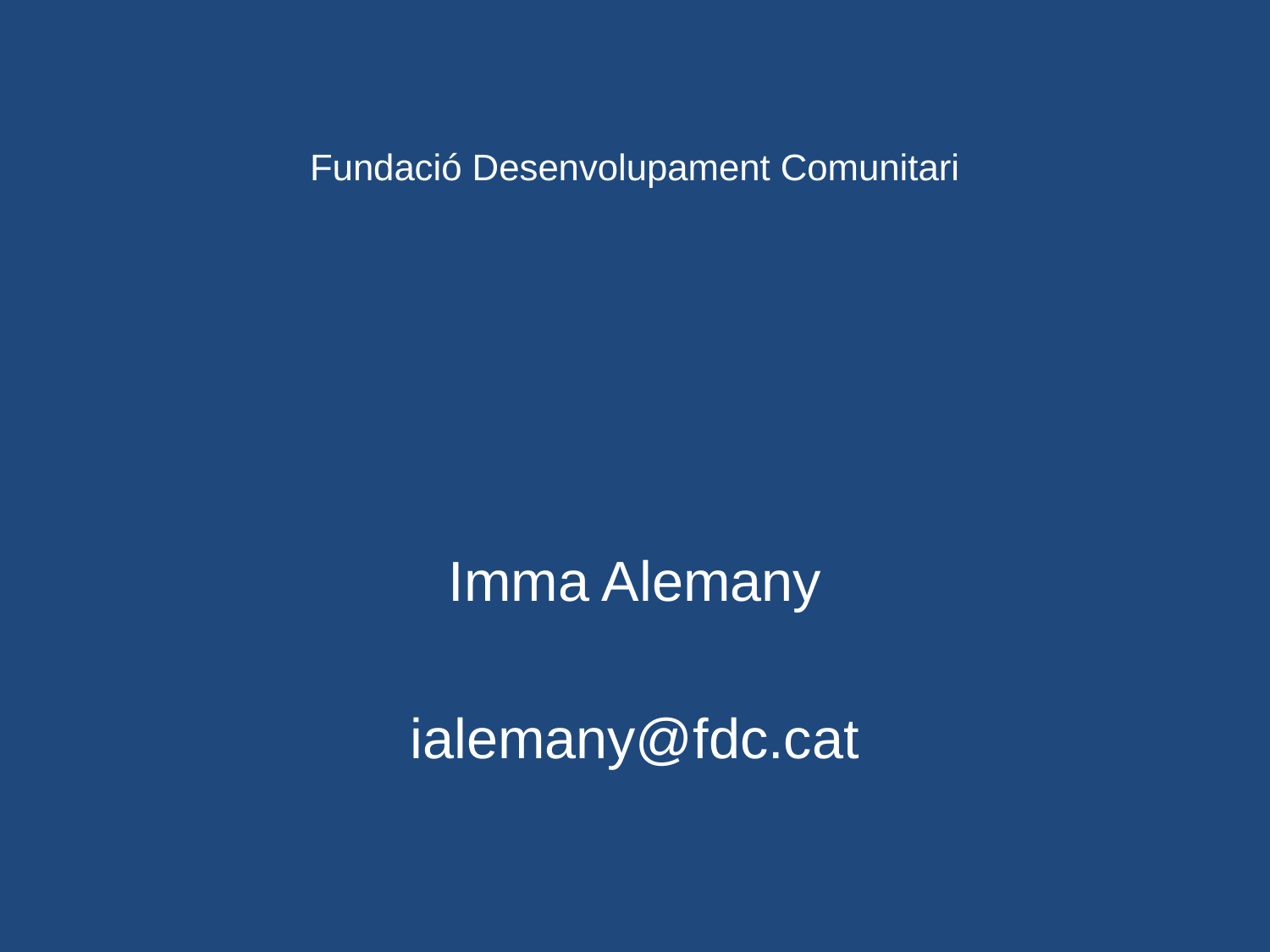

# Fundació Desenvolupament Comunitari

Imma Alemany

ialemany@fdc.cat